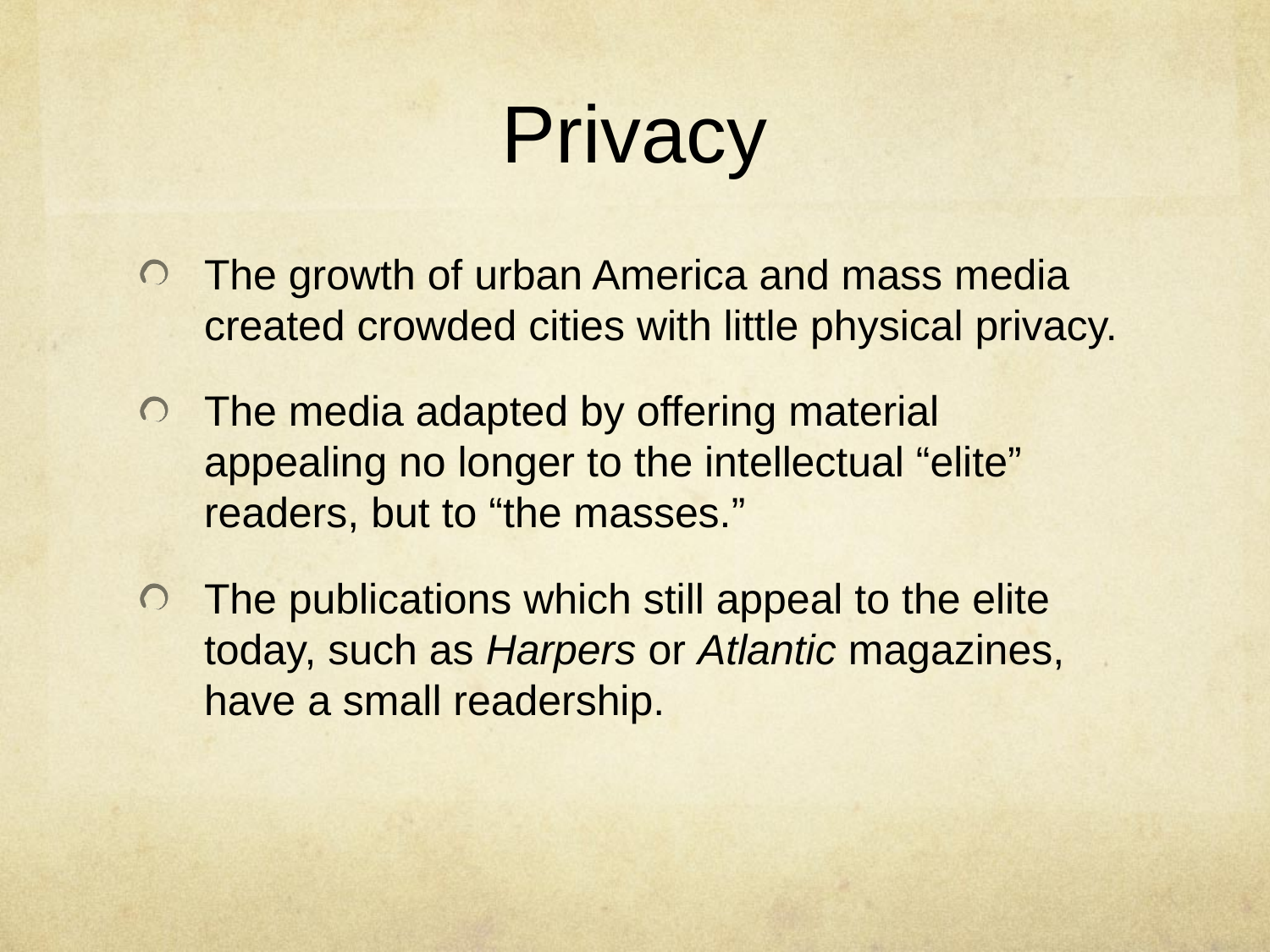

# Privacy
The growth of urban America and mass media created crowded cities with little physical privacy.
The media adapted by offering material appealing no longer to the intellectual “elite” readers, but to “the masses.”
The publications which still appeal to the elite today, such as Harpers or Atlantic magazines, have a small readership.